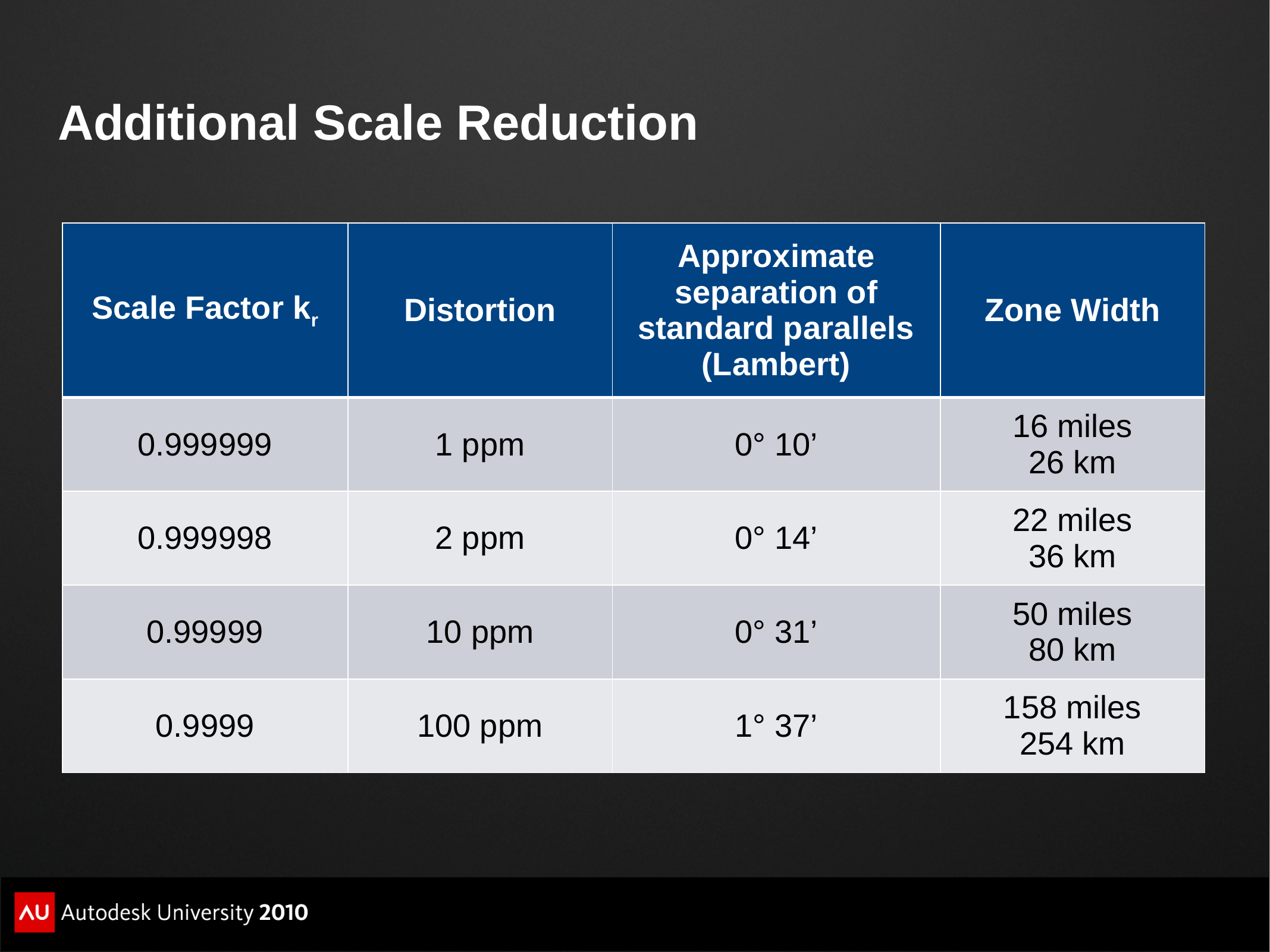

# Additional Scale Reduction
| Scale Factor kr | Distortion | Approximate separation of standard parallels (Lambert) | Zone Width |
| --- | --- | --- | --- |
| 0.999999 | 1 ppm | 0° 10’ | 16 miles 26 km |
| 0.999998 | 2 ppm | 0° 14’ | 22 miles 36 km |
| 0.99999 | 10 ppm | 0° 31’ | 50 miles 80 km |
| 0.9999 | 100 ppm | 1° 37’ | 158 miles 254 km |